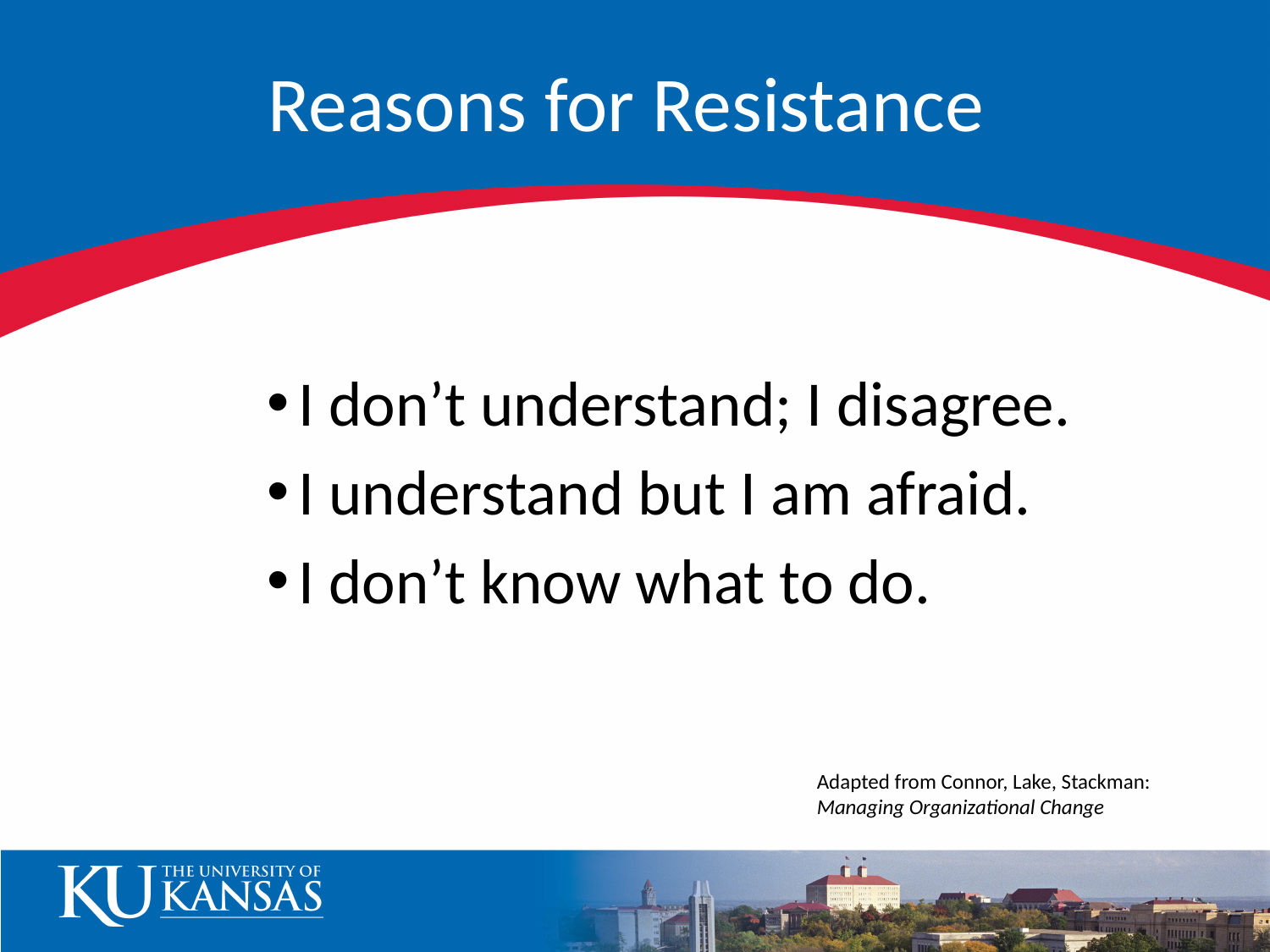

# Reasons for Resistance

I don’t understand; I disagree.
I understand but I am afraid.
I don’t know what to do.
Adapted from Connor, Lake, Stackman:  Managing Organizational Change